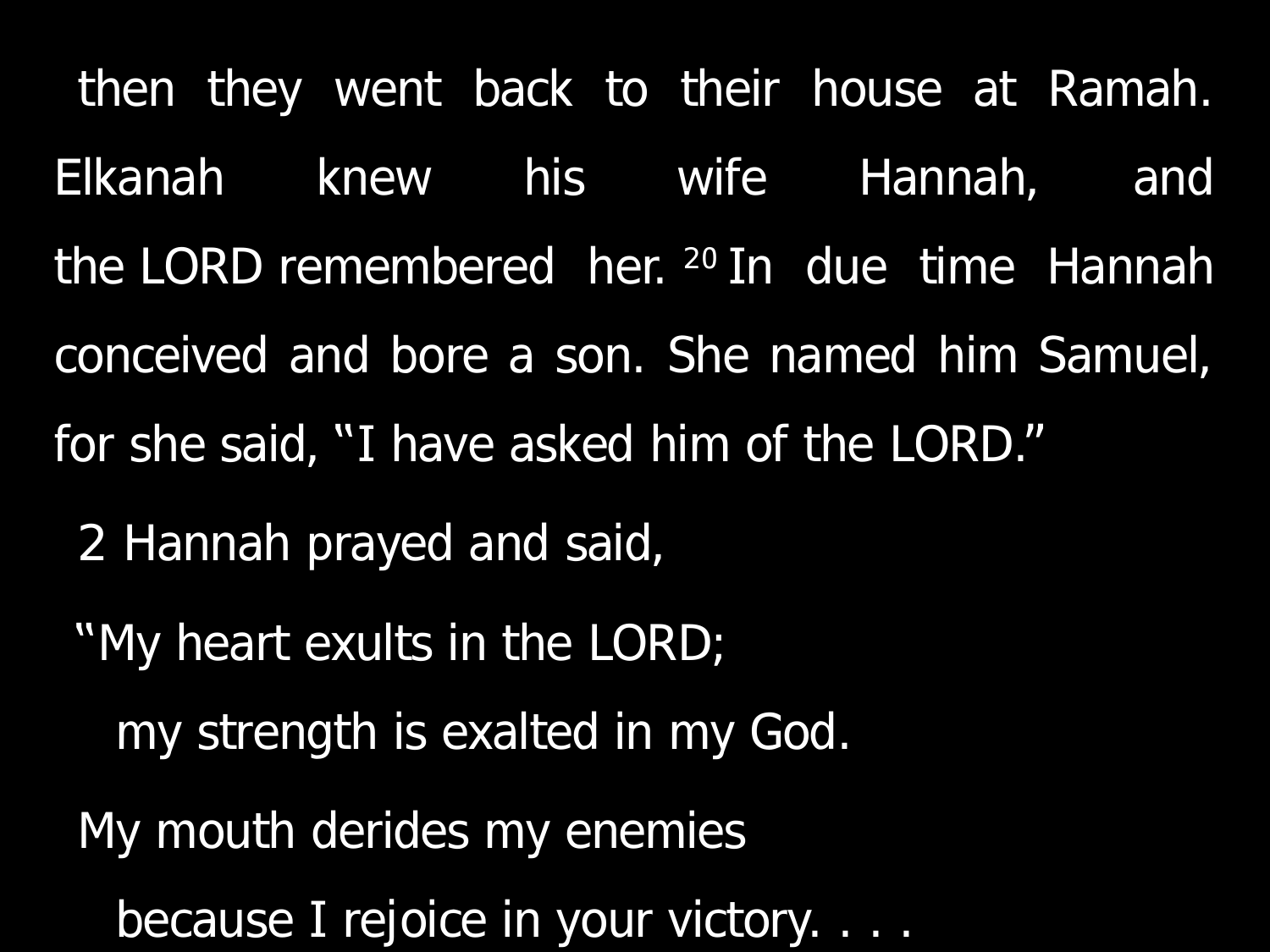

then they went back to their house at Ramah. Elkanah knew his wife Hannah, and the Lord remembered her. 20 In due time Hannah conceived and bore a son. She named him Samuel, for she said, “I have asked him of the Lord.”
2 Hannah prayed and said,
“My heart exults in the Lord;
    my strength is exalted in my God.
My mouth derides my enemies
    because I rejoice in your victory. . . .